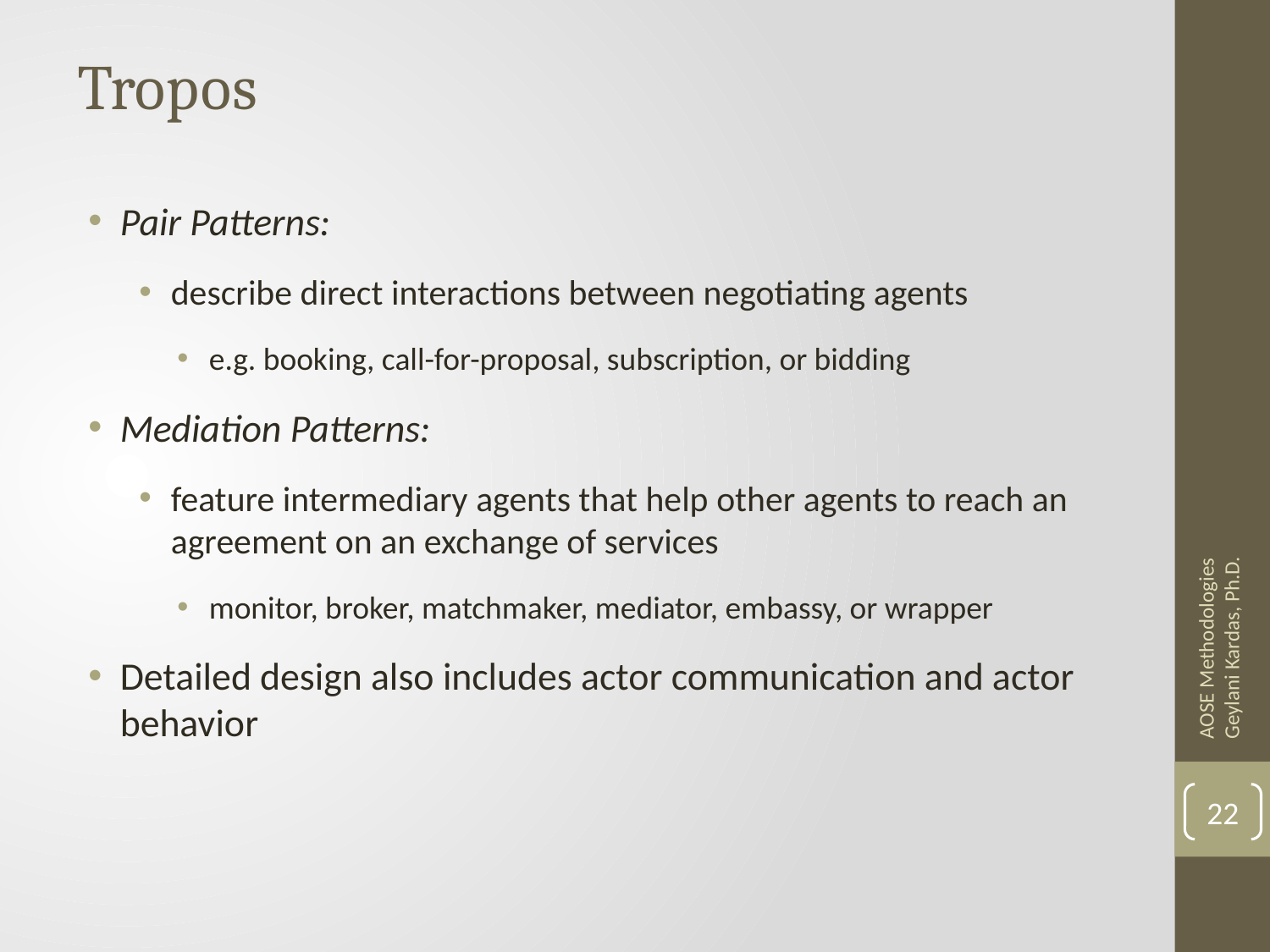

# Tropos
Pair Patterns:
describe direct interactions between negotiating agents
e.g. booking, call-for-proposal, subscription, or bidding
Mediation Patterns:
feature intermediary agents that help other agents to reach an agreement on an exchange of services
monitor, broker, matchmaker, mediator, embassy, or wrapper
Detailed design also includes actor communication and actor behavior
AOSE Methodologies                   Geylani Kardas, Ph.D.
22